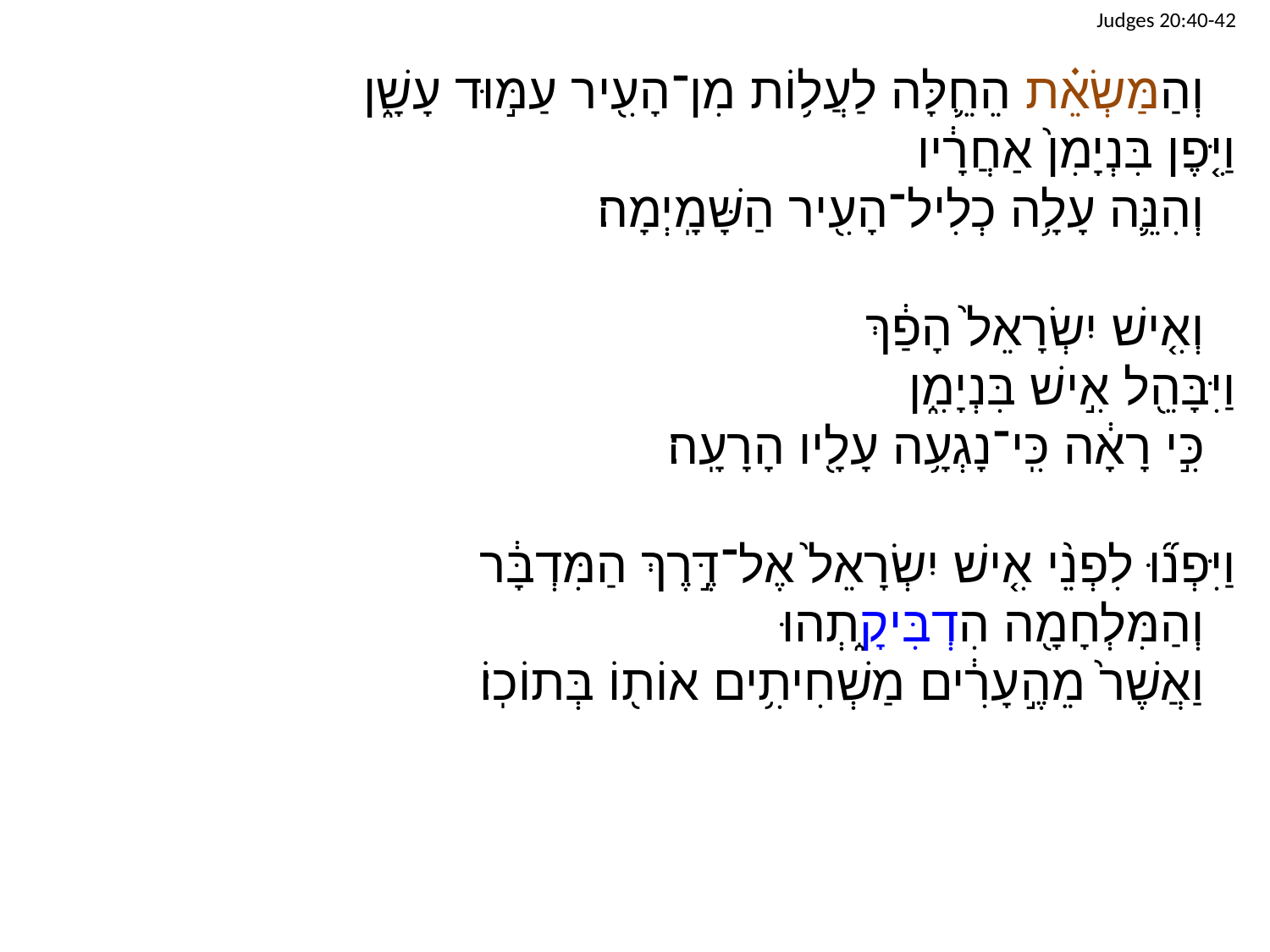

Judges 20:40-42
	וְהַמַּשְׂאֵ֗ת הֵחֵ֛לָּה לַעֲל֥וֹת מִן־הָעִ֖יר עַמּ֣וּד עָשָׁ֑ן
וַיִּ֤פֶן בִּנְיָמִן֙ אַחֲרָ֔יו
	וְהִנֵּ֛ה עָלָ֥ה כְלִיל־הָעִ֖יר הַשָּׁמָֽיְמָה׃

	וְאִ֤ישׁ יִשְׂרָאֵל֙ הָפַ֔ךְ
וַיִּבָּהֵ֖ל אִ֣ישׁ בִּנְיָמִ֑ן
	כִּ֣י רָאָ֔ה כִּֽי־נָגְעָ֥ה עָלָ֖יו הָרָעָֽה׃

וַיִּפְנ֞וּ לִפְנֵ֨י אִ֤ישׁ יִשְׂרָאֵל֙ אֶל־דֶּ֣רֶךְ הַמִּדְבָּ֔ר
	וְהַמִּלְחָמָ֖ה הִדְבִּיקָ֑תְהוּ
	וַאֲשֶׁר֙ מֵהֶ֣עָרִ֔ים מַשְׁחִיתִ֥ים אוֹת֖וֹ בְּתוֹכֽוֹ׃